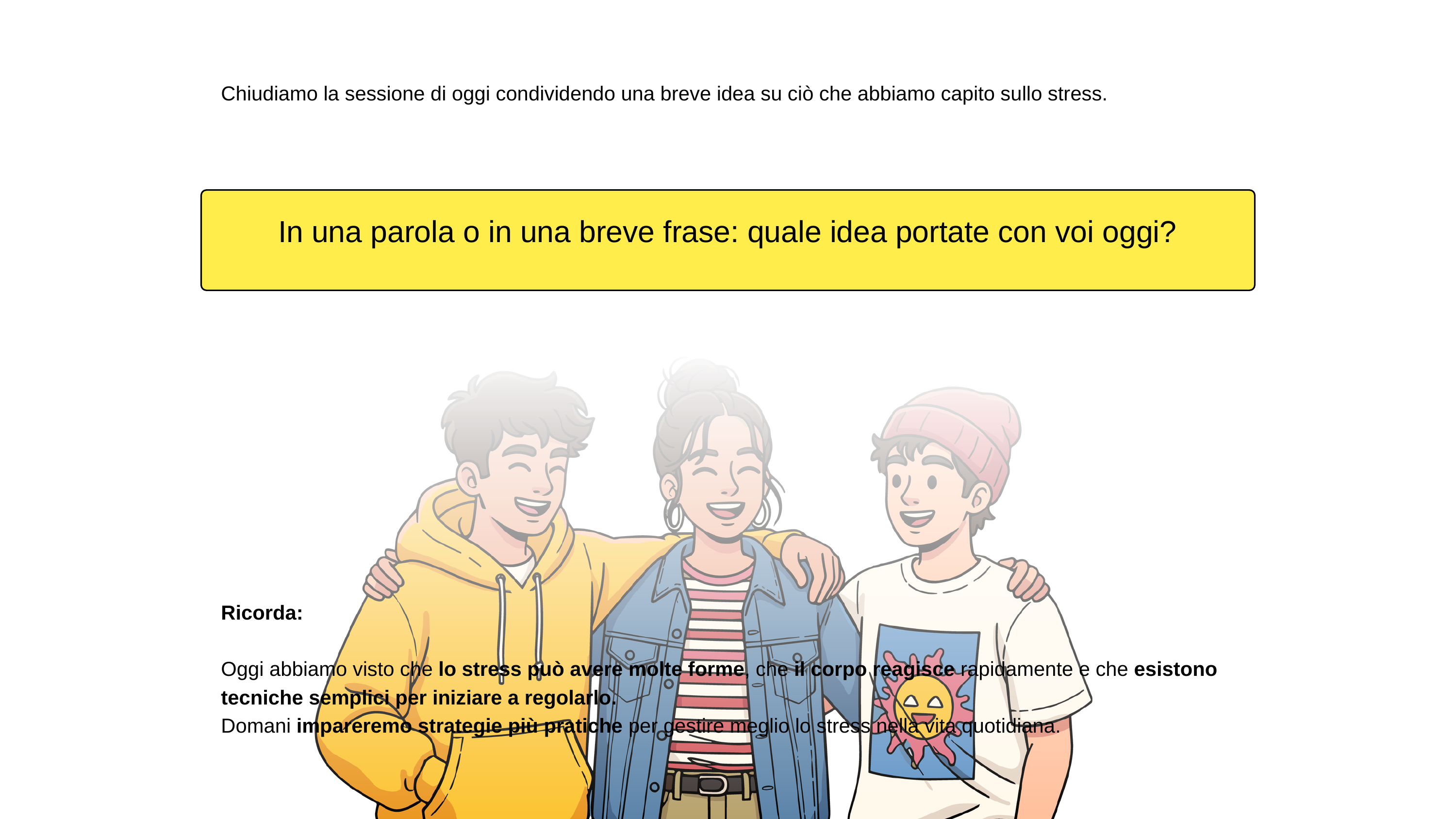

Chiudiamo la sessione di oggi condividendo una breve idea su ciò che abbiamo capito sullo stress.

In una parola o in una breve frase: quale idea portate con voi oggi?

Ricorda:

Oggi abbiamo visto che lo stress può avere molte forme, che il corpo reagisce rapidamente e che esistono tecniche semplici per iniziare a regolarlo.
Domani impareremo strategie più pratiche per gestire meglio lo stress nella vita quotidiana.